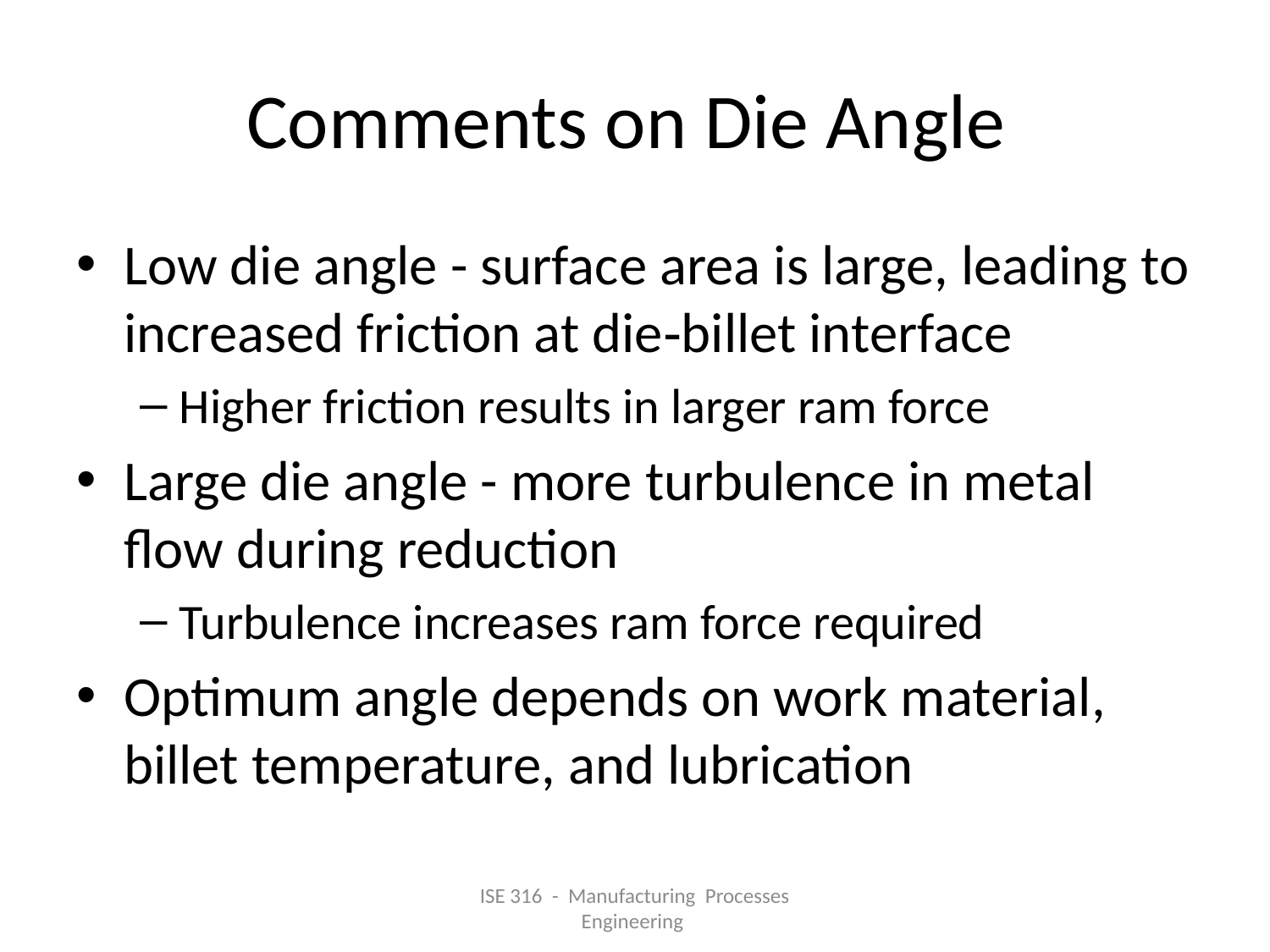

# Comments on Die Angle
Low die angle - surface area is large, leading to increased friction at die‑billet interface
Higher friction results in larger ram force
Large die angle - more turbulence in metal flow during reduction
Turbulence increases ram force required
Optimum angle depends on work material, billet temperature, and lubrication
ISE 316  -  Manufacturing  Processes Engineering